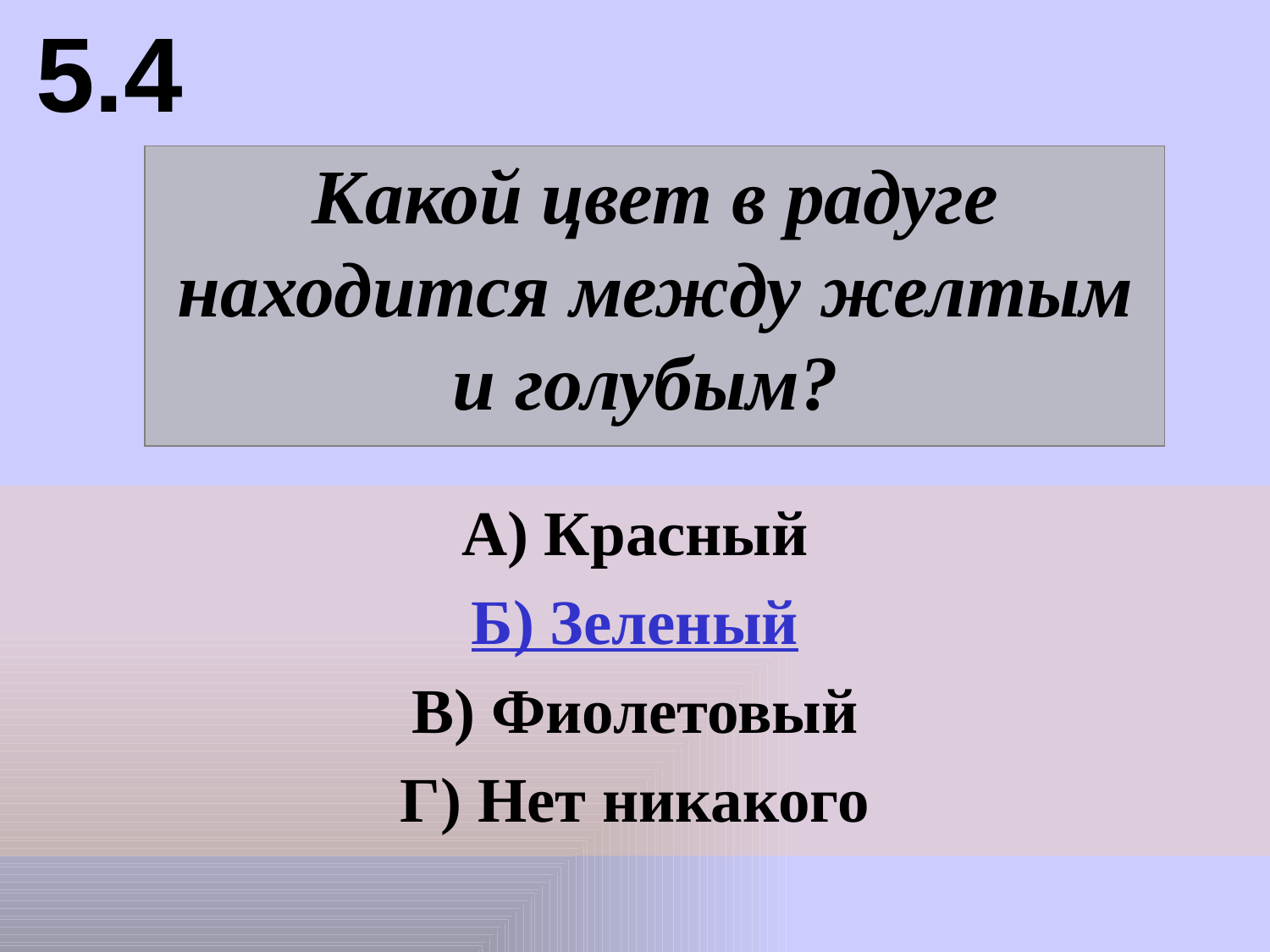

5.4

Какой цвет в радуге находится между желтым и голубым?
А) Красный
Б) Зеленый
В) Фиолетовый
Г) Нет никакого